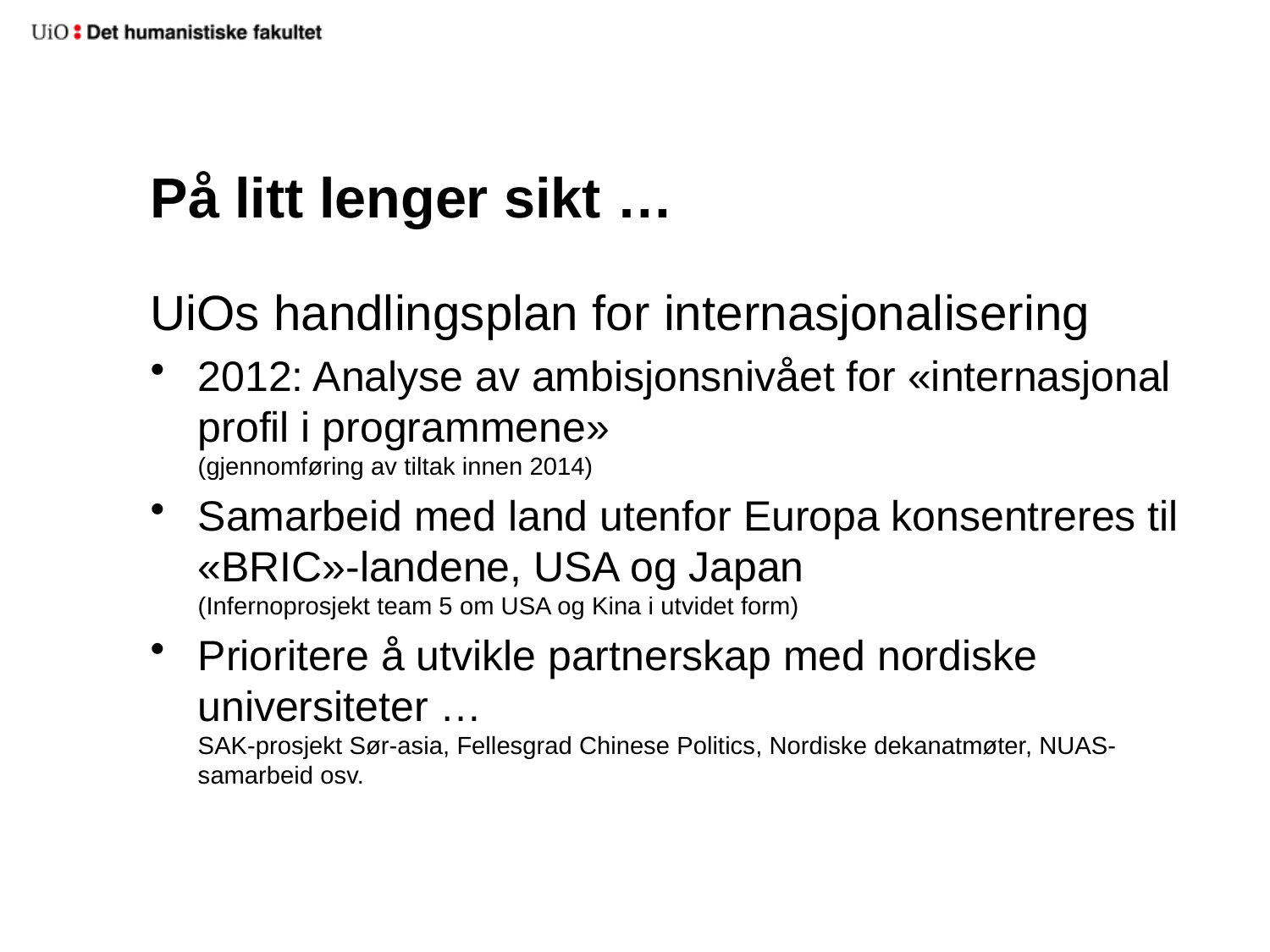

# På litt lenger sikt …
UiOs handlingsplan for internasjonalisering
2012: Analyse av ambisjonsnivået for «internasjonal profil i programmene»
(gjennomføring av tiltak innen 2014)
Samarbeid med land utenfor Europa konsentreres til «BRIC»-landene, USA og Japan
(Infernoprosjekt team 5 om USA og Kina i utvidet form)
Prioritere å utvikle partnerskap med nordiske universiteter …
SAK-prosjekt Sør-asia, Fellesgrad Chinese Politics, Nordiske dekanatmøter, NUAS-samarbeid osv.